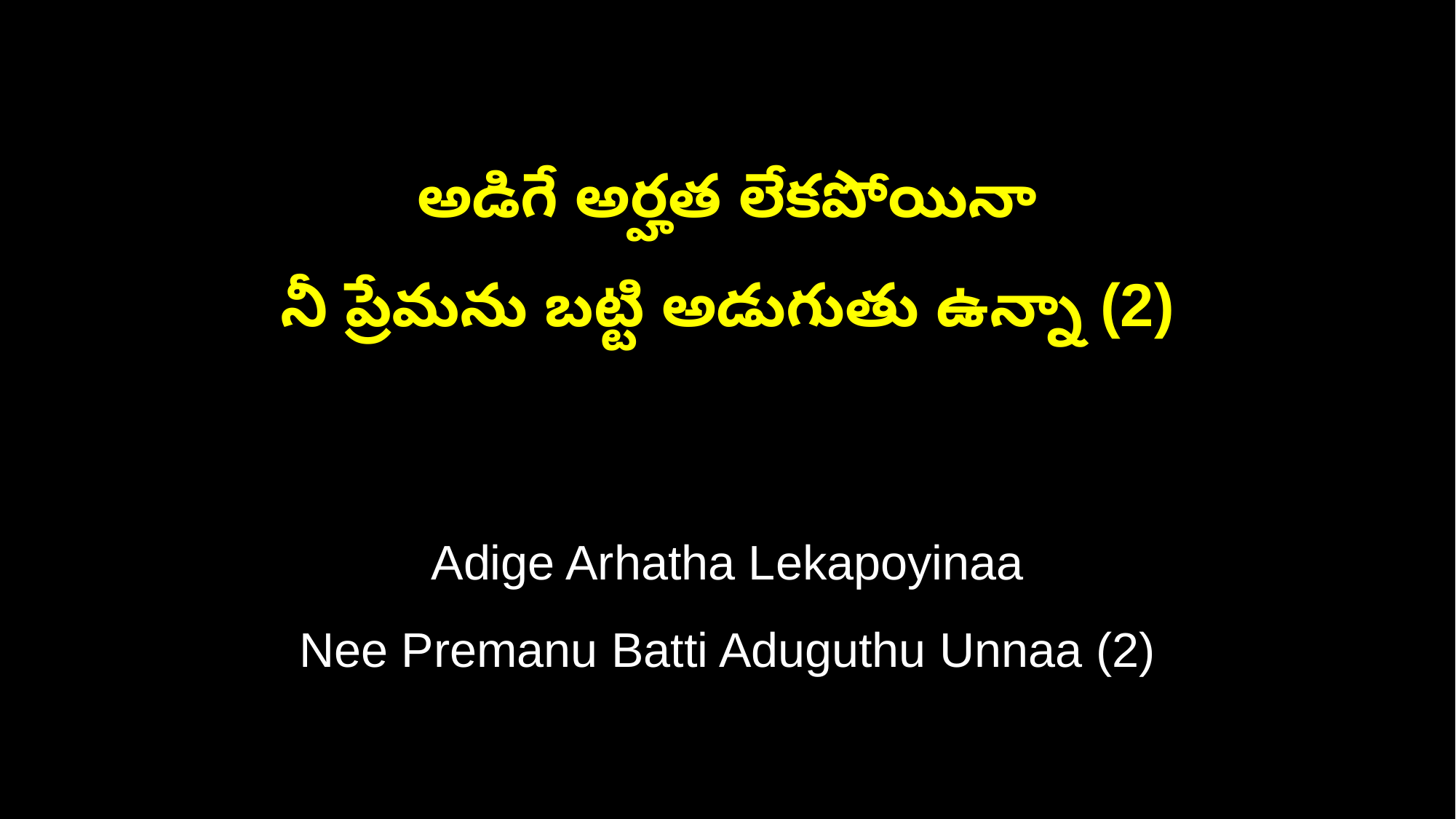

అడిగే అర్హత లేకపోయినా
నీ ప్రేమను బట్టి అడుగుతు ఉన్నా (2)
Adige Arhatha Lekapoyinaa
Nee Premanu Batti Aduguthu Unnaa (2)